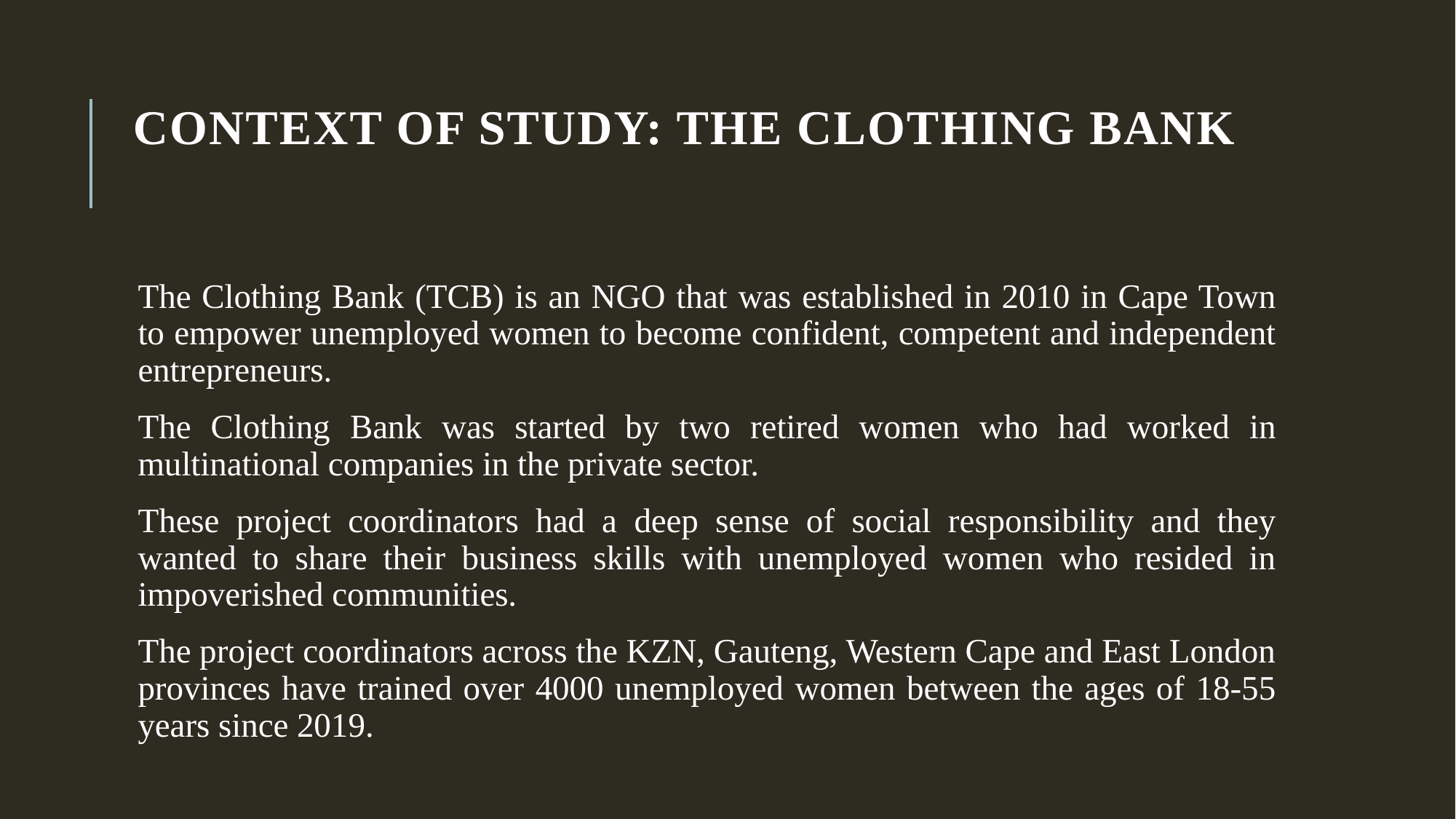

# Context of study: The Clothing Bank
The Clothing Bank (TCB) is an NGO that was established in 2010 in Cape Town to empower unemployed women to become confident, competent and independent entrepreneurs.
The Clothing Bank was started by two retired women who had worked in multinational companies in the private sector.
These project coordinators had a deep sense of social responsibility and they wanted to share their business skills with unemployed women who resided in impoverished communities.
The project coordinators across the KZN, Gauteng, Western Cape and East London provinces have trained over 4000 unemployed women between the ages of 18-55 years since 2019.